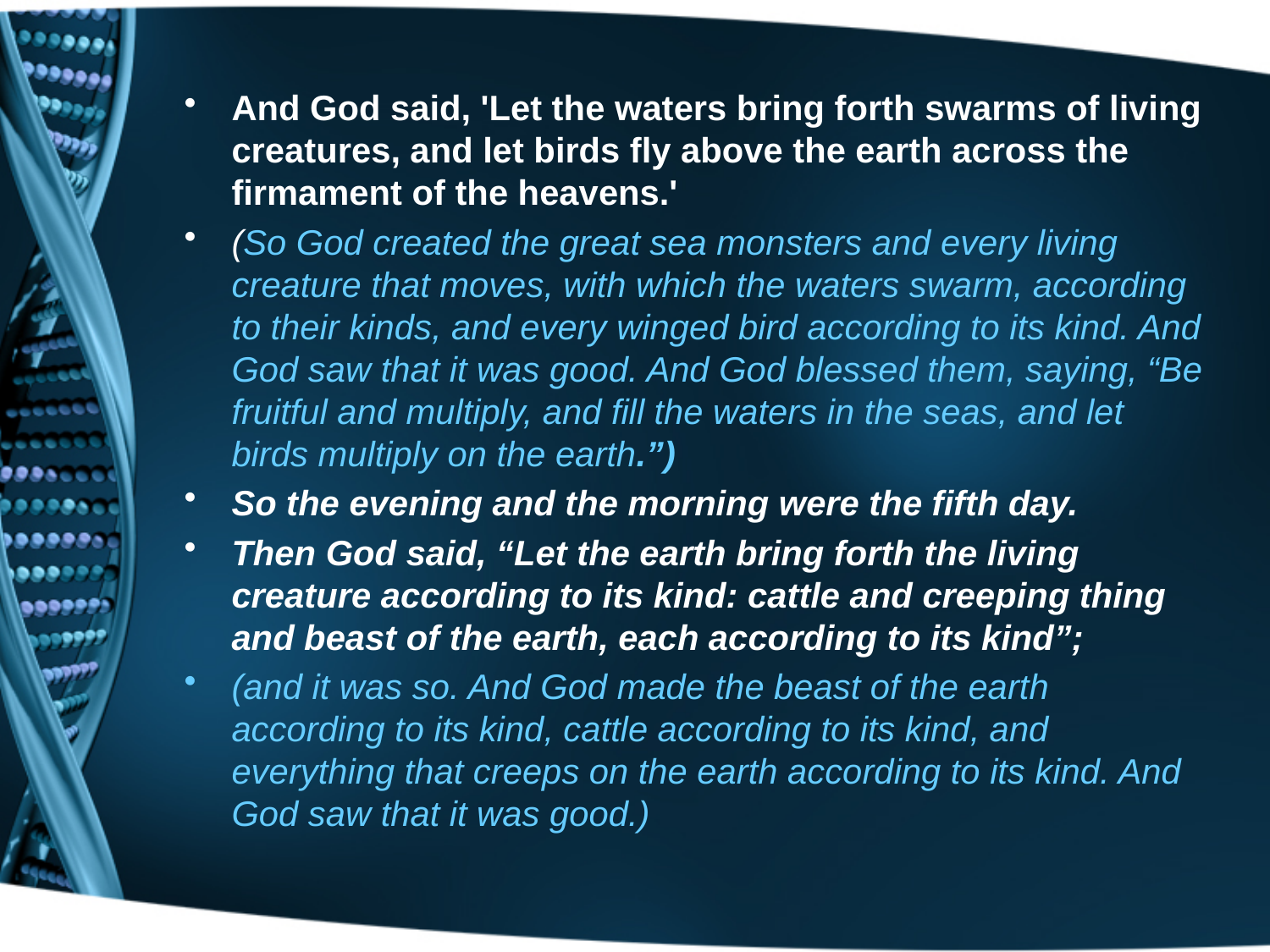

And God said, 'Let the waters bring forth swarms of living creatures, and let birds fly above the earth across the firmament of the heavens.'
(So God created the great sea monsters and every living creature that moves, with which the waters swarm, according to their kinds, and every winged bird according to its kind. And God saw that it was good. And God blessed them, saying, “Be fruitful and multiply, and fill the waters in the seas, and let birds multiply on the earth.”)
So the evening and the morning were the fifth day.
Then God said, “Let the earth bring forth the living creature according to its kind: cattle and creeping thing and beast of the earth, each according to its kind”;
(and it was so. And God made the beast of the earth according to its kind, cattle according to its kind, and everything that creeps on the earth according to its kind. And God saw that it was good.)